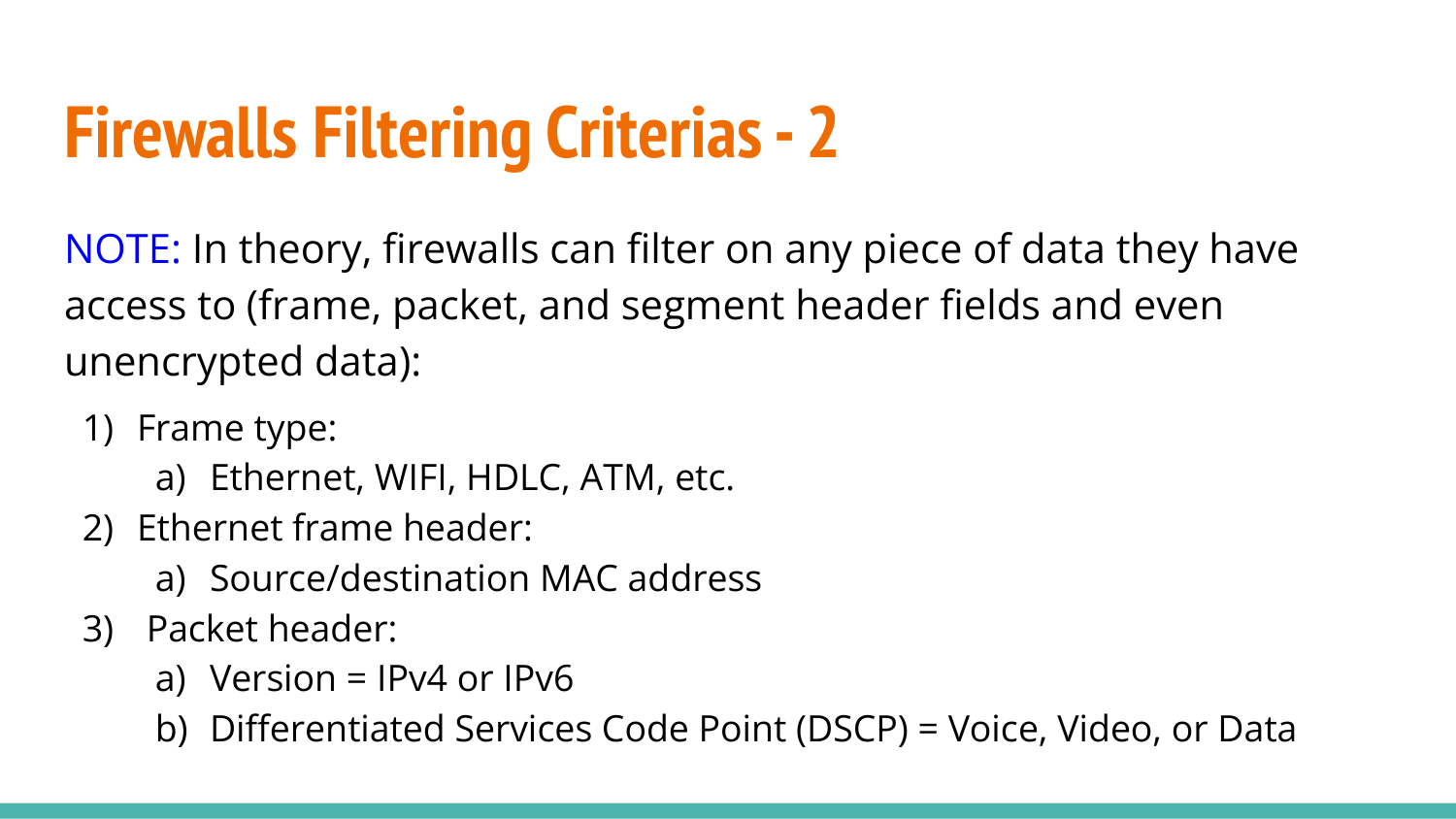

# Firewalls Filtering Criterias - 2
NOTE: In theory, firewalls can filter on any piece of data they have access to (frame, packet, and segment header fields and even unencrypted data):
Frame type:
Ethernet, WIFI, HDLC, ATM, etc.
Ethernet frame header:
Source/destination MAC address
 Packet header:
Version = IPv4 or IPv6
Differentiated Services Code Point (DSCP) = Voice, Video, or Data